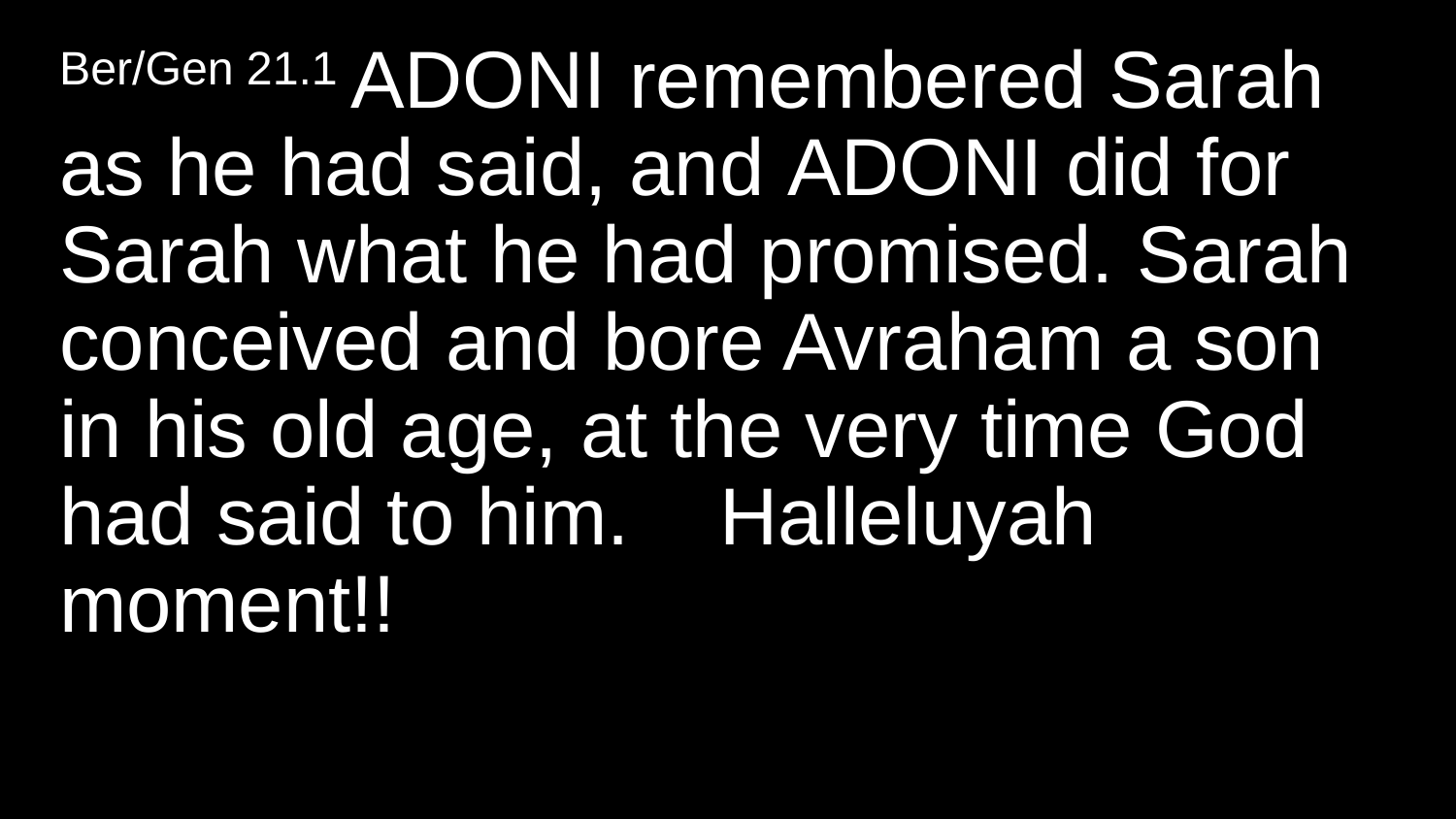

Ber/Gen 21.1 Adoni remembered Sarah as he had said, and Adoni did for Sarah what he had promised. Sarah conceived and bore Avraham a son in his old age, at the very time God had said to him.    Halleluyah moment!!